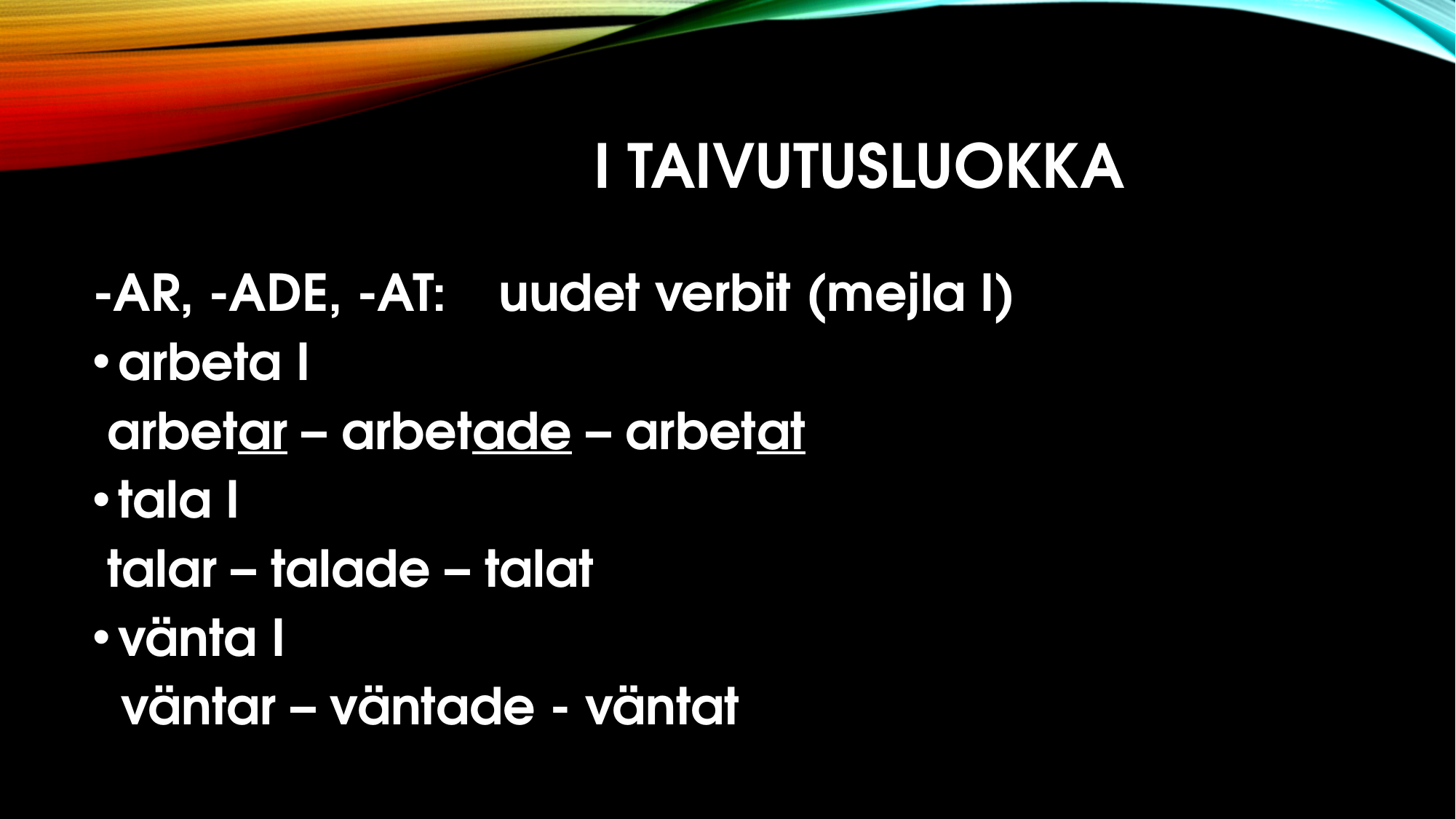

# I TAIVUTUSLUOKKA
-AR, -ADE, -AT:			uudet verbit (mejla I)
arbeta I
 arbetar – arbetade – arbetat
tala I
 talar – talade – talat
vänta I
  väntar – väntade - väntat